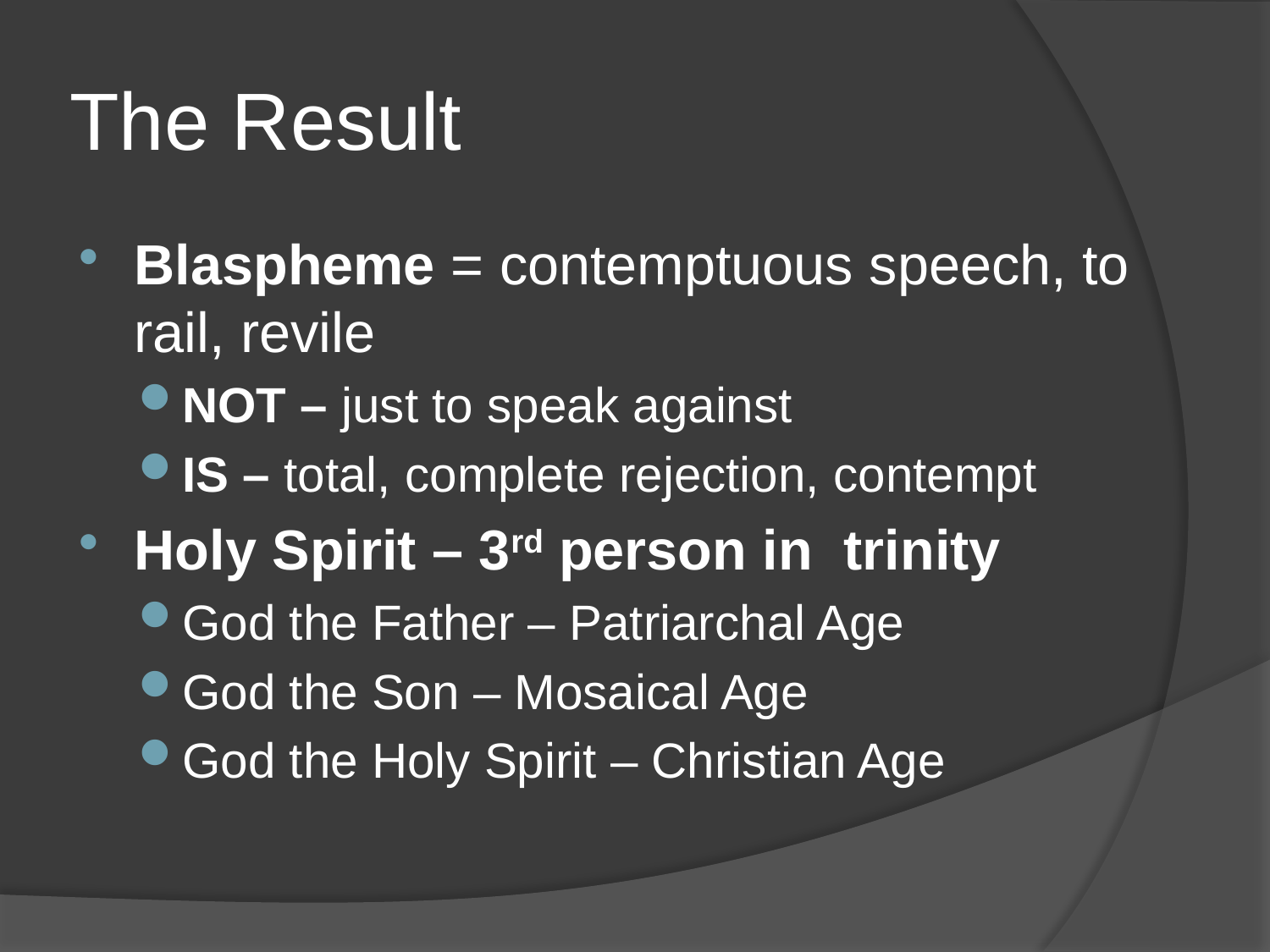

# The Result
Blaspheme = contemptuous speech, to rail, revile
NOT – just to speak against
IS – total, complete rejection, contempt
Holy Spirit – 3rd person in  trinity
God the Father – Patriarchal Age
God the Son – Mosaical Age
God the Holy Spirit – Christian Age